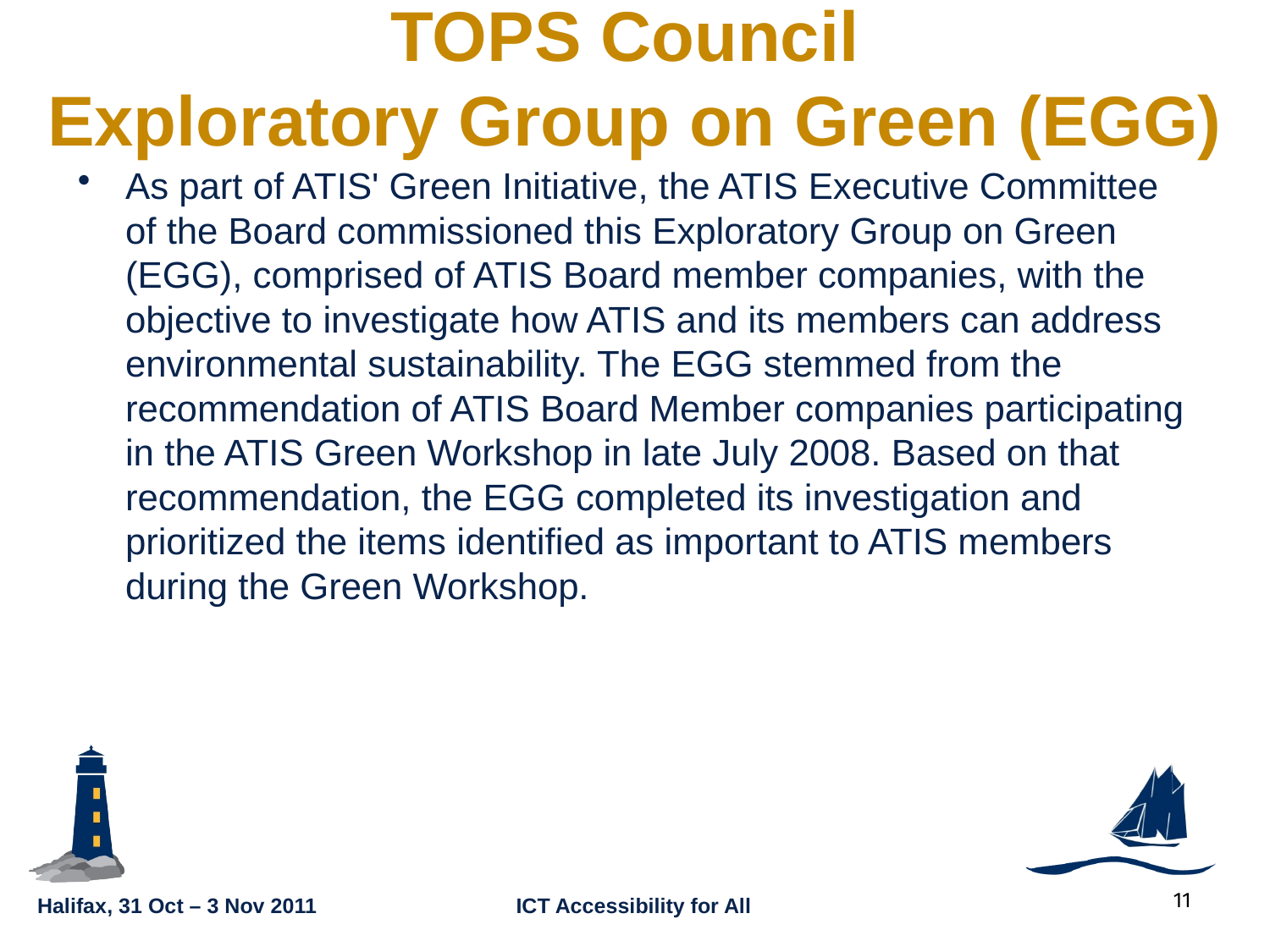

# TOPS Council Exploratory Group on Green (EGG)
As part of ATIS' Green Initiative, the ATIS Executive Committee of the Board commissioned this Exploratory Group on Green (EGG), comprised of ATIS Board member companies, with the objective to investigate how ATIS and its members can address environmental sustainability. The EGG stemmed from the recommendation of ATIS Board Member companies participating in the ATIS Green Workshop in late July 2008. Based on that recommendation, the EGG completed its investigation and prioritized the items identified as important to ATIS members during the Green Workshop.
11